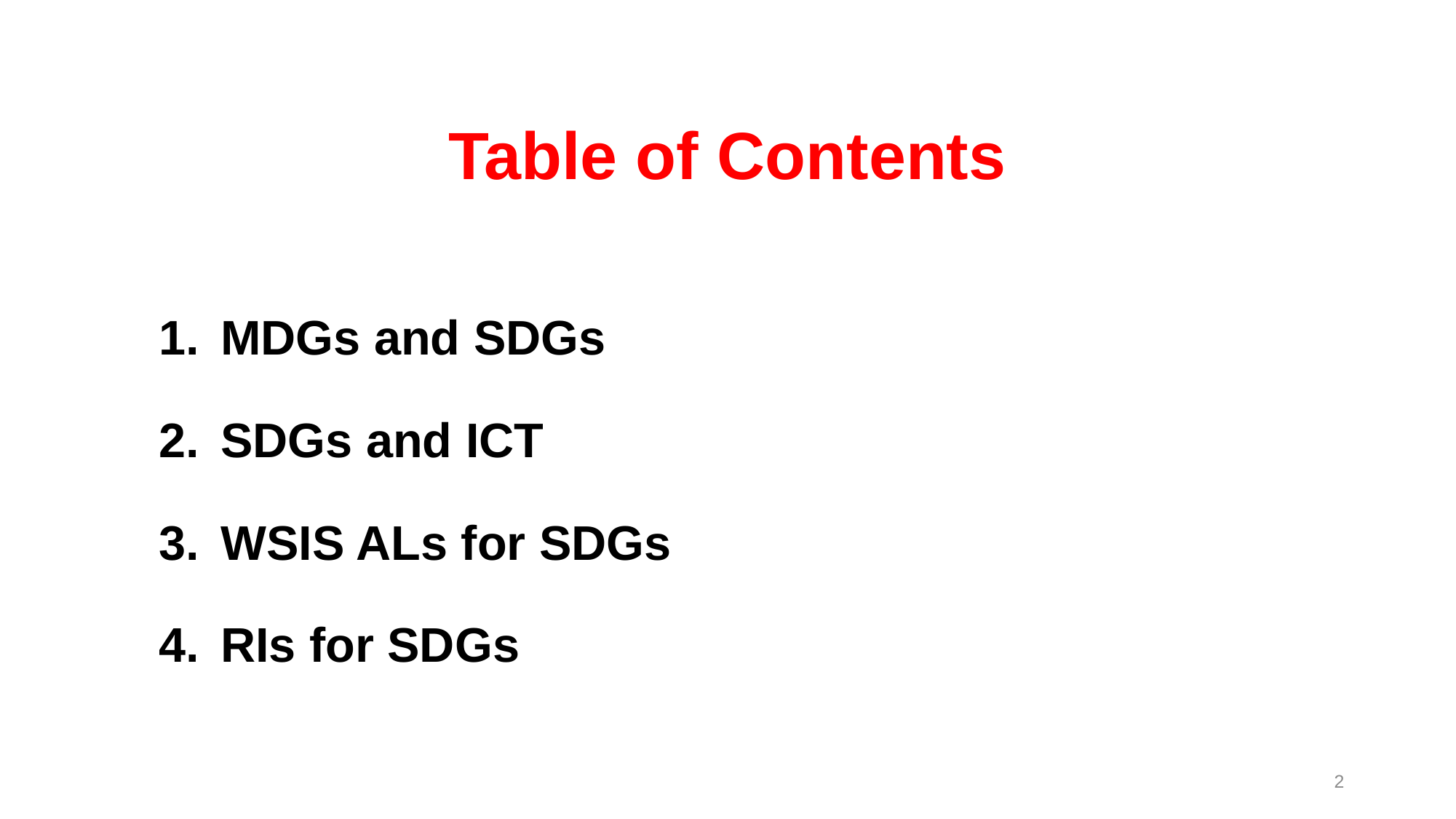

# Table of Contents
MDGs and SDGs
SDGs and ICT
WSIS ALs for SDGs
RIs for SDGs
2